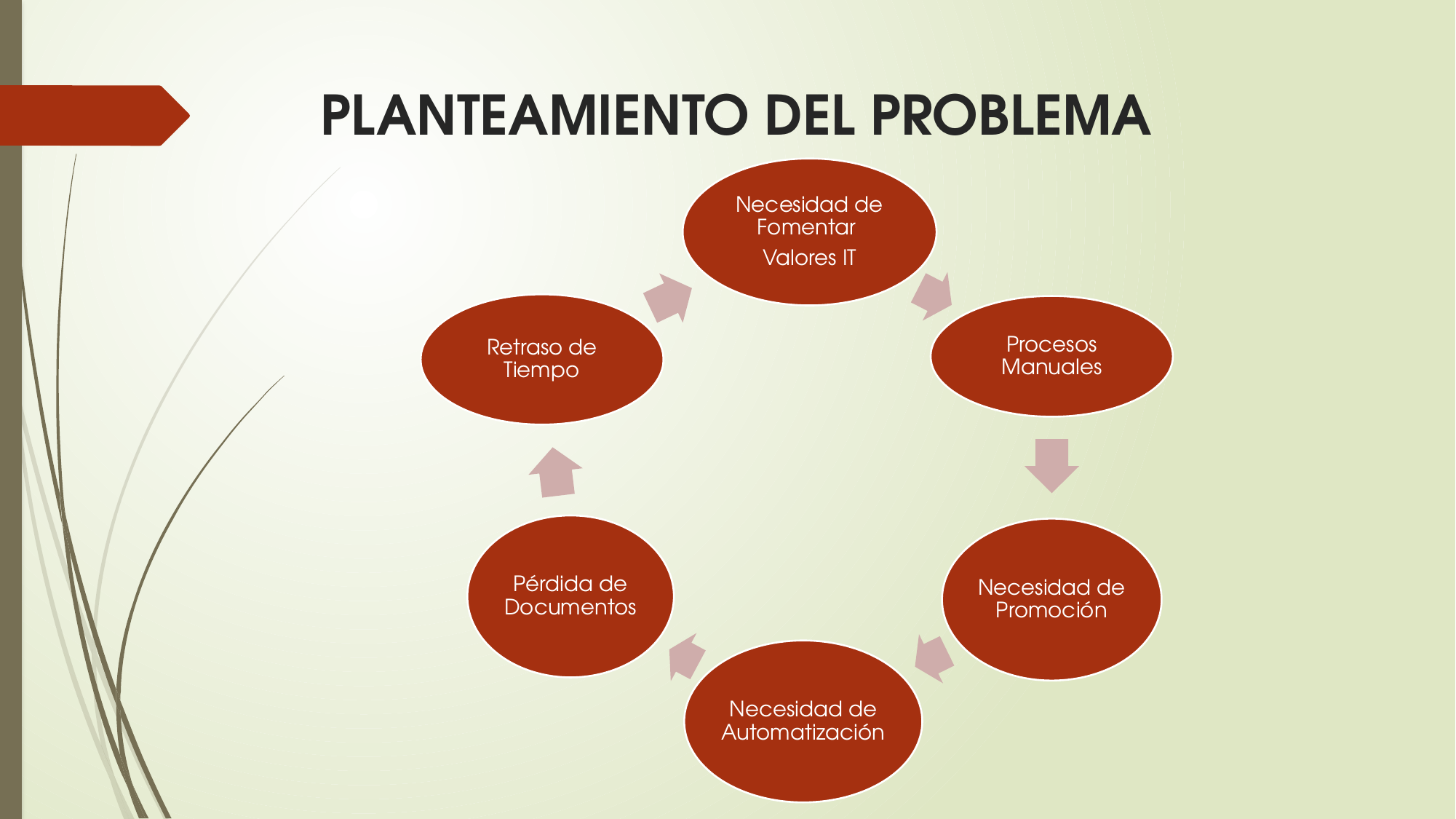

# PLANTEAMIENTO DEL PROBLEMA
Necesidad de Fomentar
Valores IT

Procesos Manuales

Necesidad de Promoción

Necesidad de Automatización

Pérdida de Documentos

Retraso de Tiempo